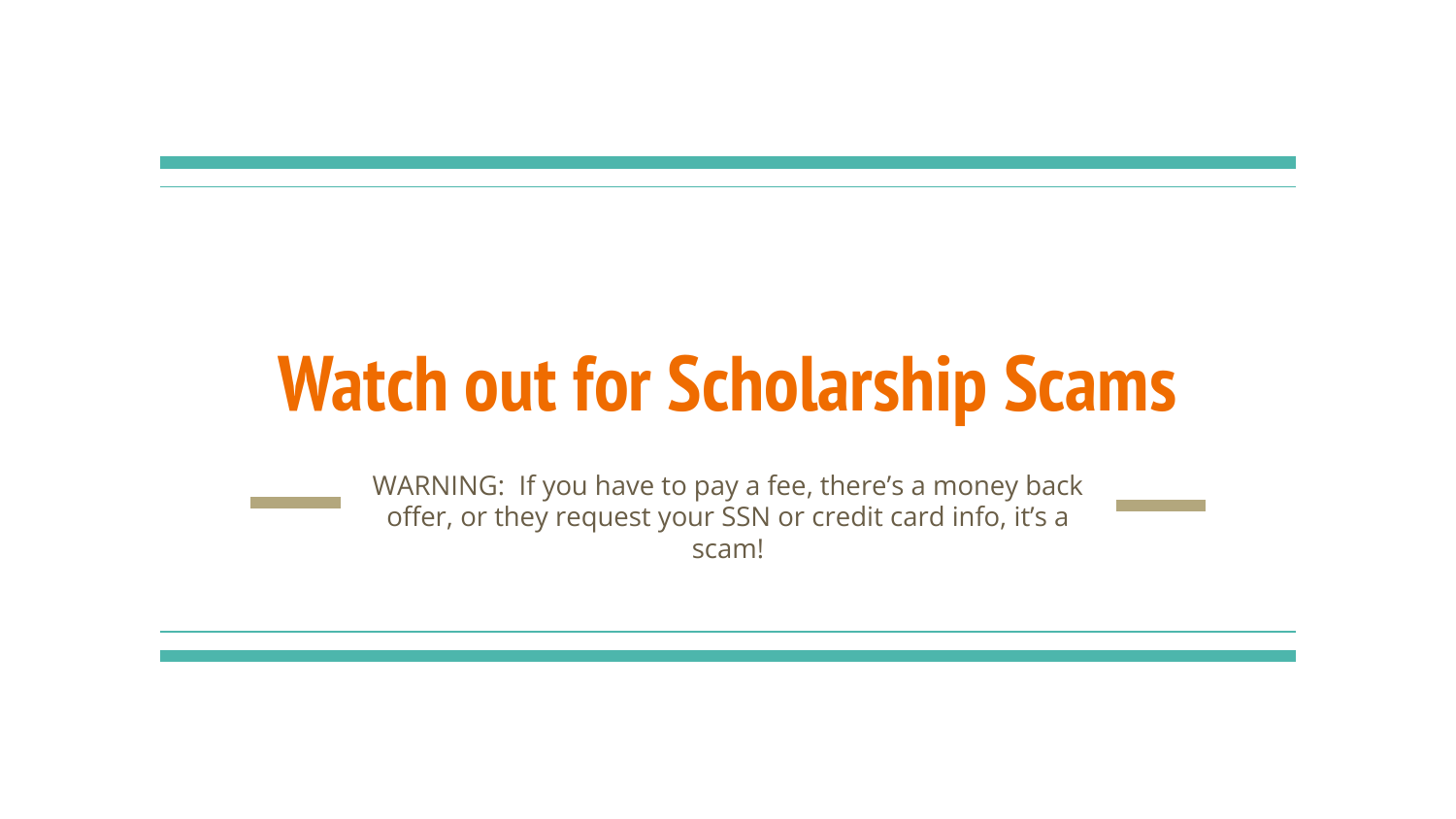

# Watch out for Scholarship Scams
WARNING:  If you have to pay a fee, there’s a money back offer, or they request your SSN or credit card info, it’s a scam!